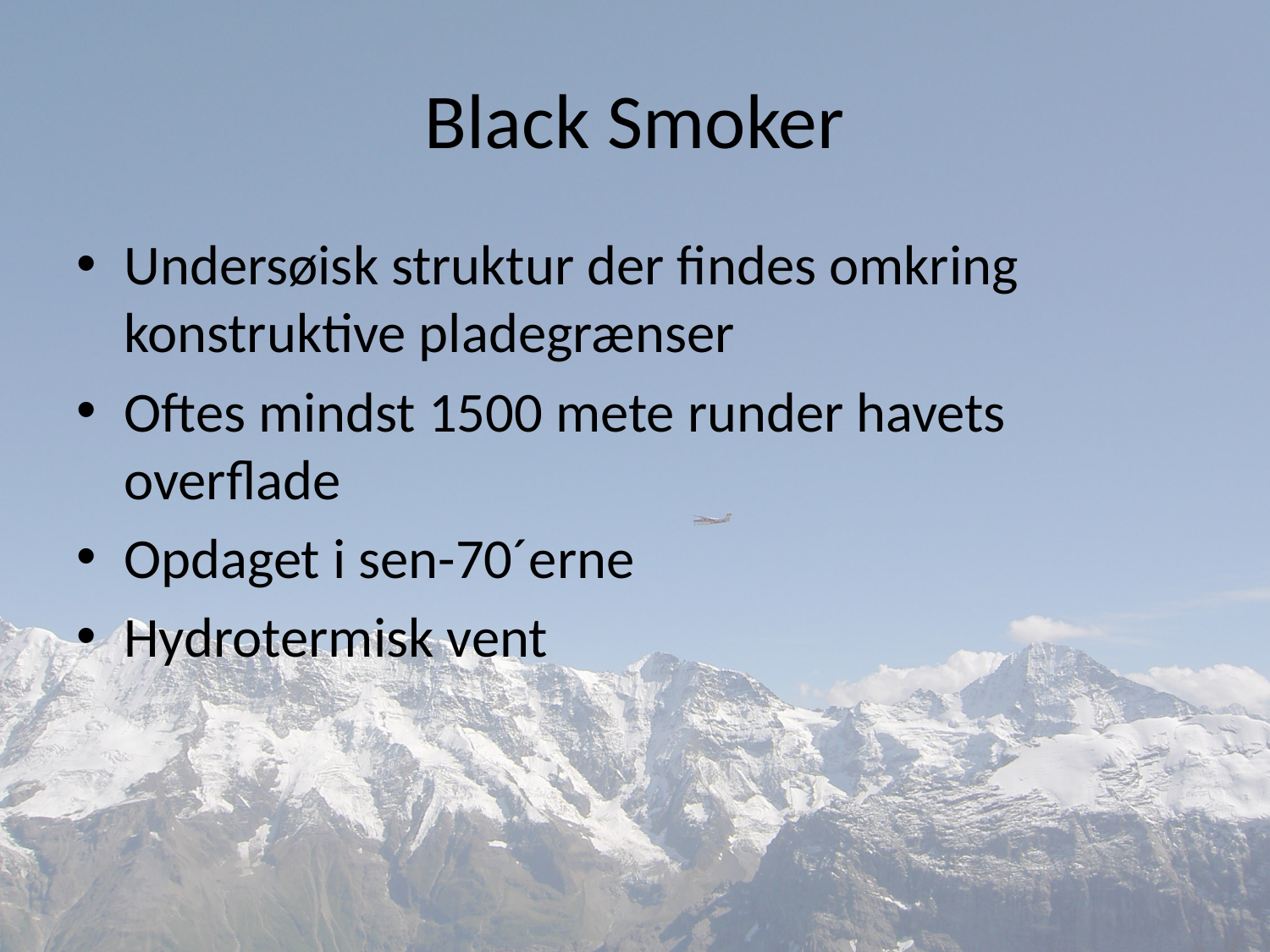

# Black Smoker
Undersøisk struktur der findes omkring konstruktive pladegrænser
Oftes mindst 1500 mete runder havets overflade
Opdaget i sen-70´erne
Hydrotermisk vent